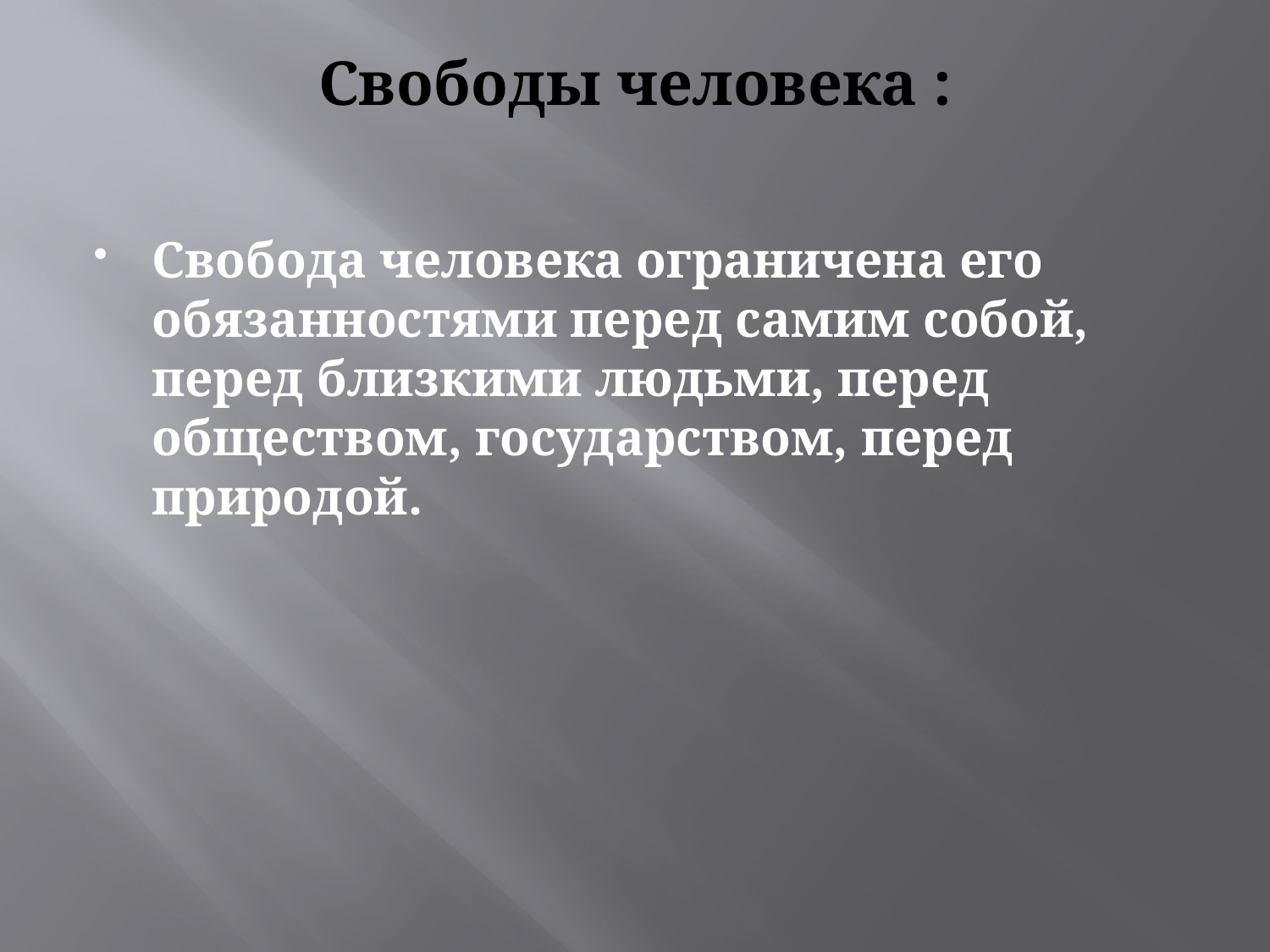

# Свободы человека :
Свобода человека ограничена его обязанностями перед самим собой, перед близкими людьми, перед обществом, государством, перед природой.